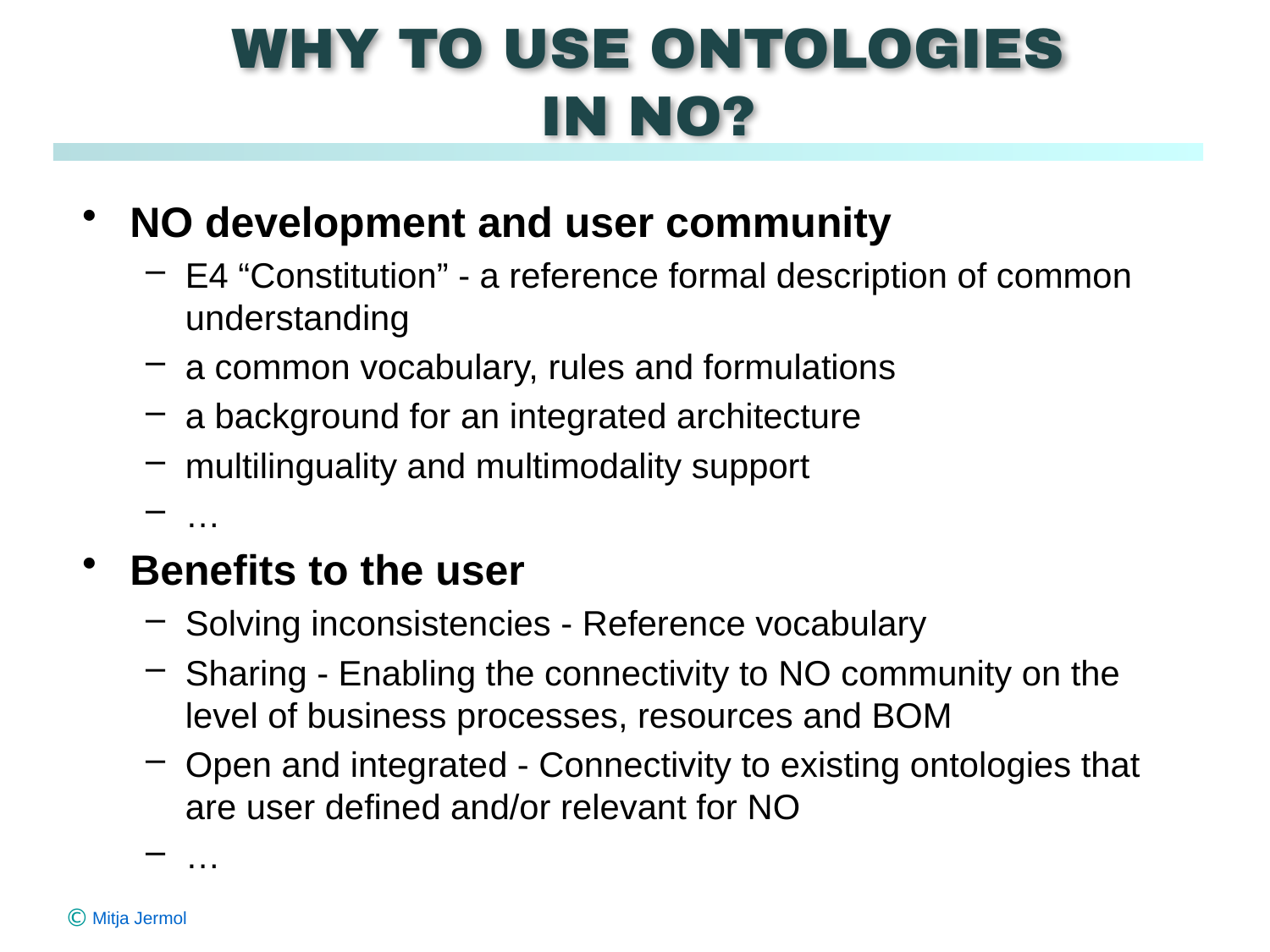

# Why to use ontologies in NO?
NO development and user community
E4 “Constitution” - a reference formal description of common understanding
a common vocabulary, rules and formulations
a background for an integrated architecture
multilinguality and multimodality support
…
Benefits to the user
Solving inconsistencies - Reference vocabulary
Sharing - Enabling the connectivity to NO community on the level of business processes, resources and BOM
Open and integrated - Connectivity to existing ontologies that are user defined and/or relevant for NO
…